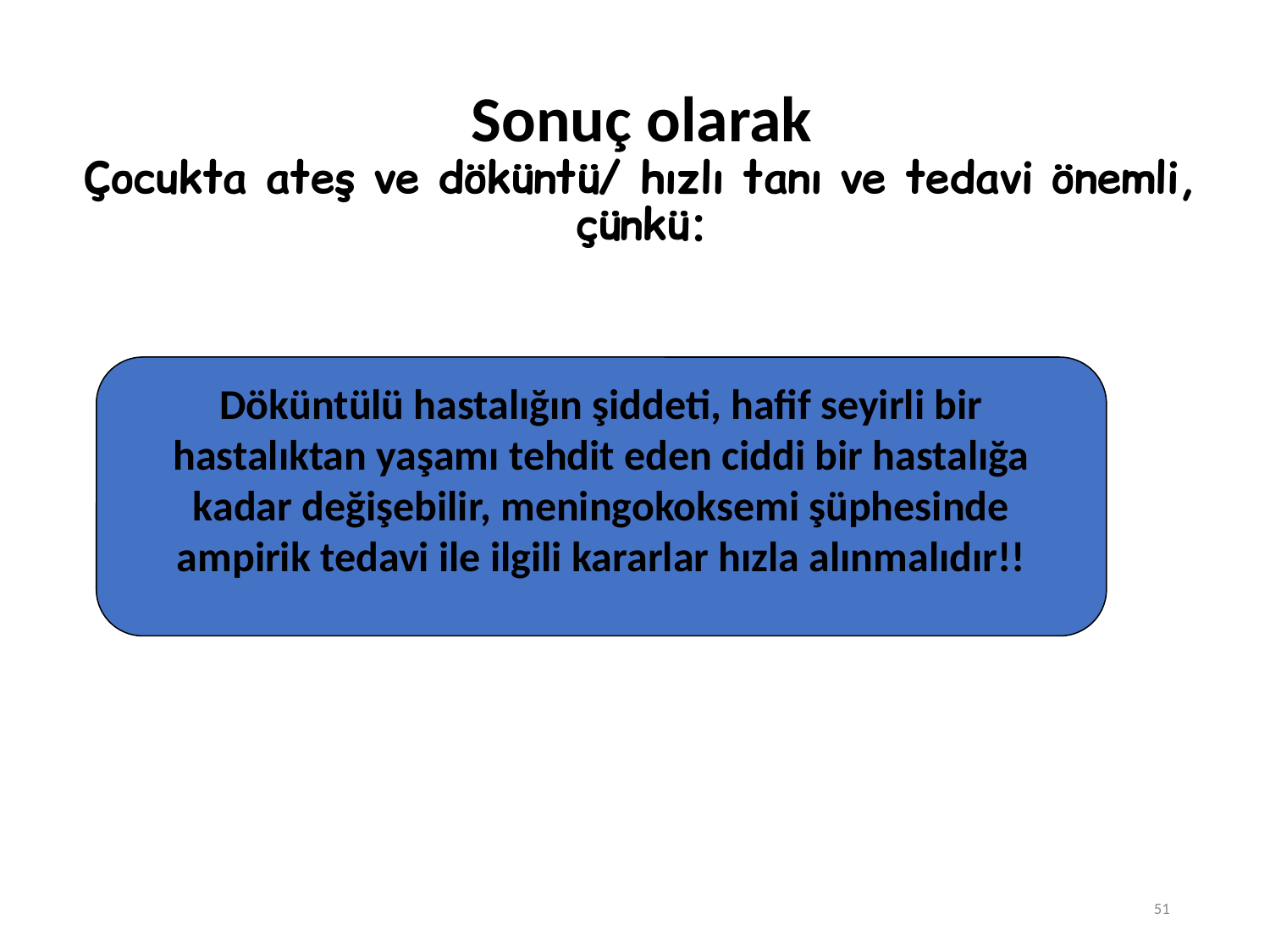

# Sonuç olarak Çocukta ateş ve döküntü/ hızlı tanı ve tedavi önemli, çünkü:

Döküntülü hastalığın şiddeti, hafif seyirli bir hastalıktan yaşamı tehdit eden ciddi bir hastalığa kadar değişebilir, meningokoksemi şüphesinde ampirik tedavi ile ilgili kararlar hızla alınmalıdır!!
51